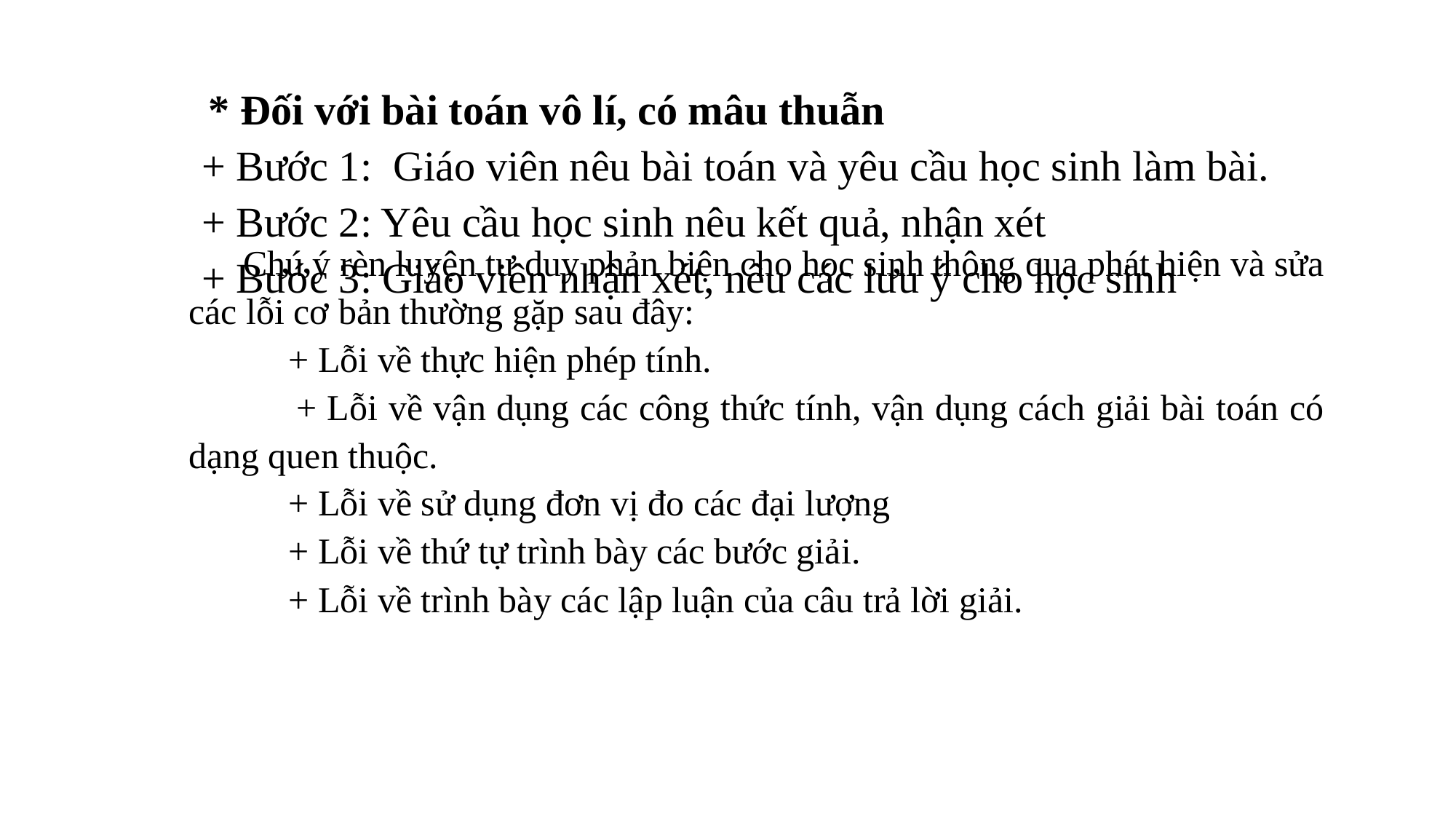

* Đối với bài toán vô lí, có mâu thuẫn
+ Bước 1:  Giáo viên nêu bài toán và yêu cầu học sinh làm bài.
+ Bước 2: Yêu cầu học sinh nêu kết quả, nhận xét
+ Bước 3: Giáo viên nhận xét, nêu các lưu ý cho học sinh
Chú ý rèn luyện tư duy phản biện cho học sinh thông qua phát hiện và sửa các lỗi cơ bản thường gặp sau đây:
     + Lỗi về thực hiện phép tính.
     + Lỗi về vận dụng các công thức tính, vận dụng cách giải bài toán có dạng quen thuộc.
     + Lỗi về sử dụng đơn vị đo các đại lượng
     + Lỗi về thứ tự trình bày các bước giải.
     + Lỗi về trình bày các lập luận của câu trả lời giải.